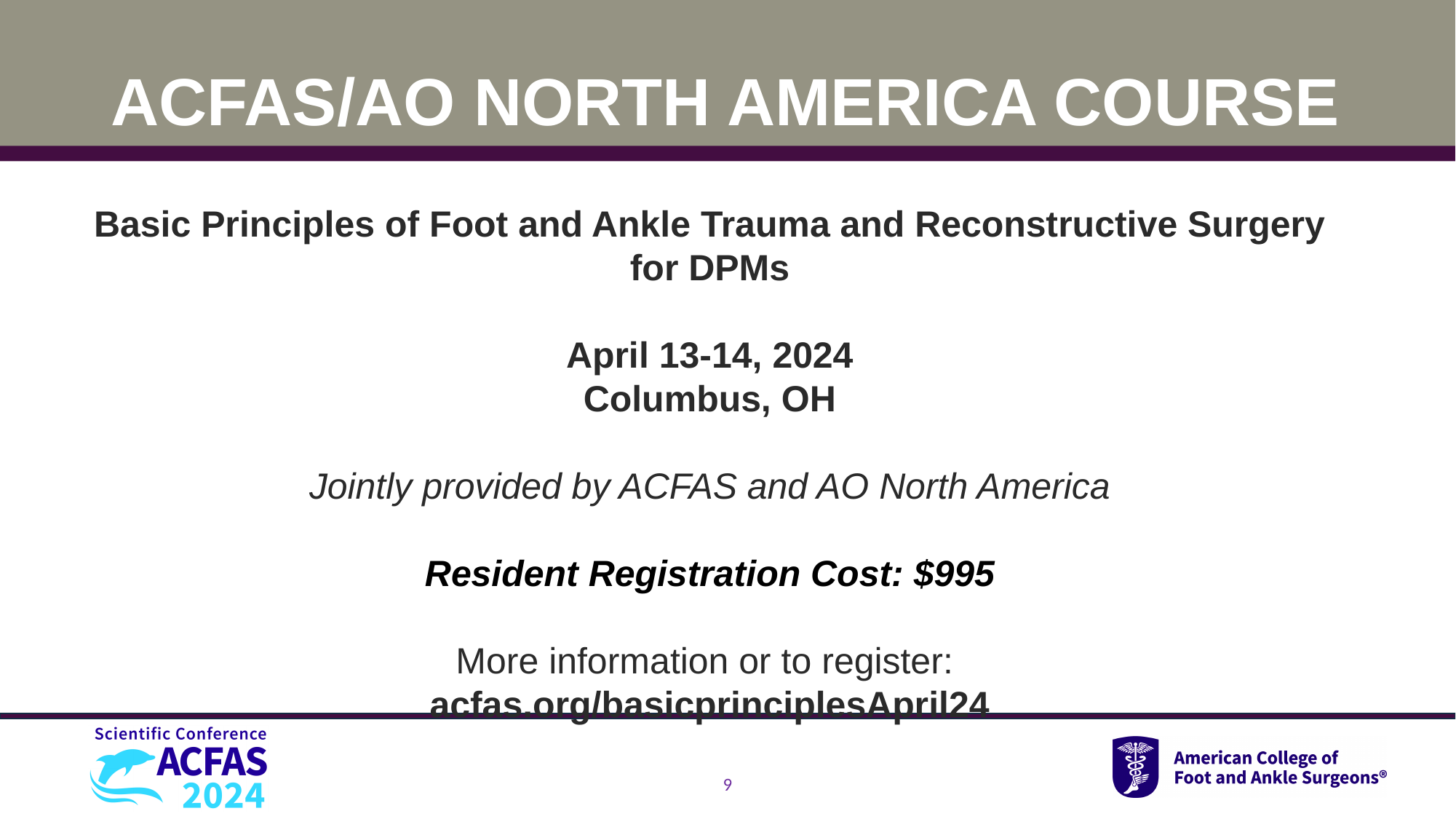

# ACFAS/AO NORTH AMERICA COURSE
Basic Principles of Foot and Ankle Trauma and Reconstructive Surgery for DPMs
April 13-14, 2024
Columbus, OH

Jointly provided by ACFAS and AO North America

Resident Registration Cost: $995

More information or to register:
acfas.org/basicprinciplesApril24
9